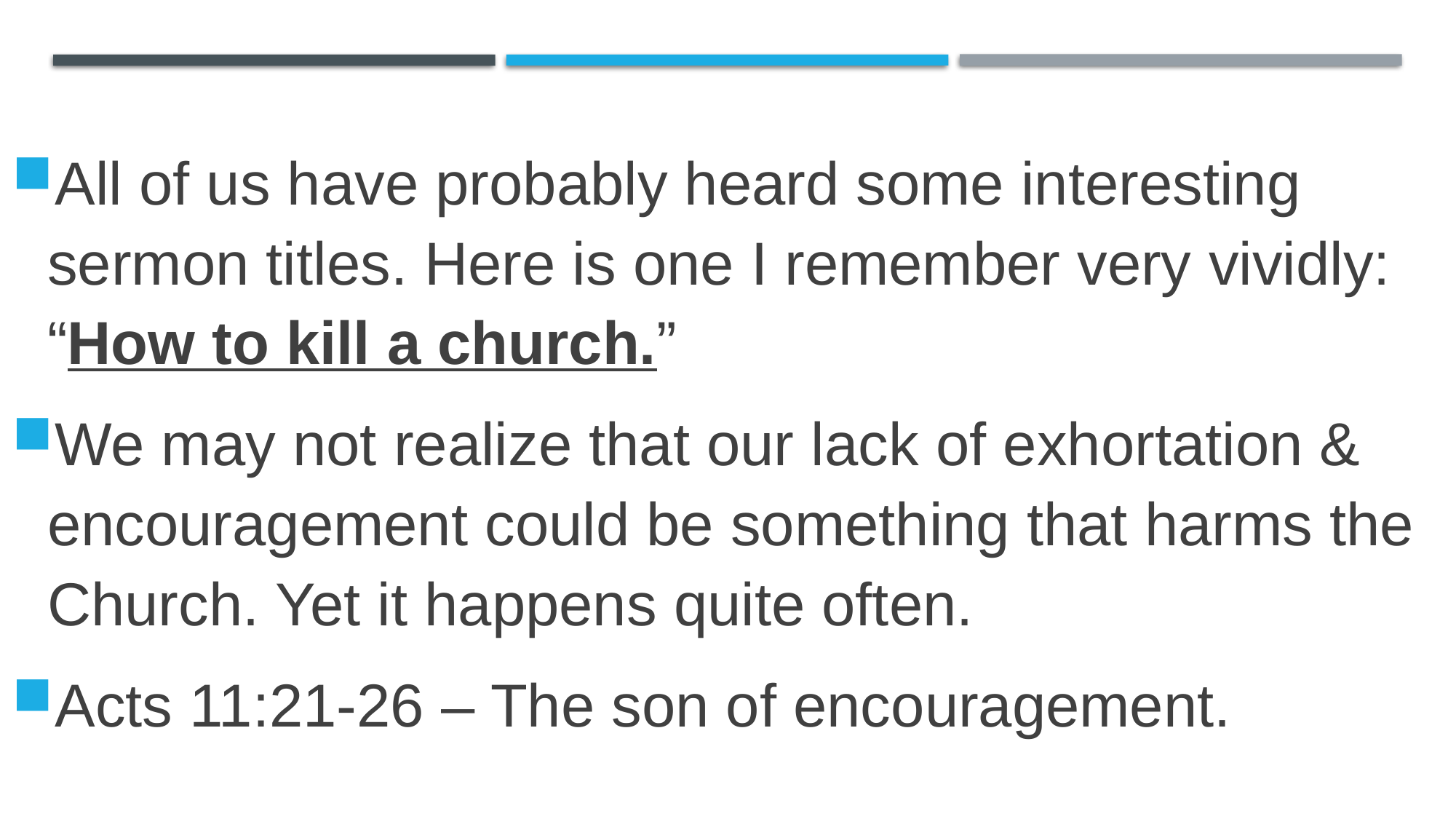

All of us have probably heard some interesting sermon titles. Here is one I remember very vividly: “How to kill a church.”
We may not realize that our lack of exhortation & encouragement could be something that harms the Church. Yet it happens quite often.
Acts 11:21-26 – The son of encouragement.